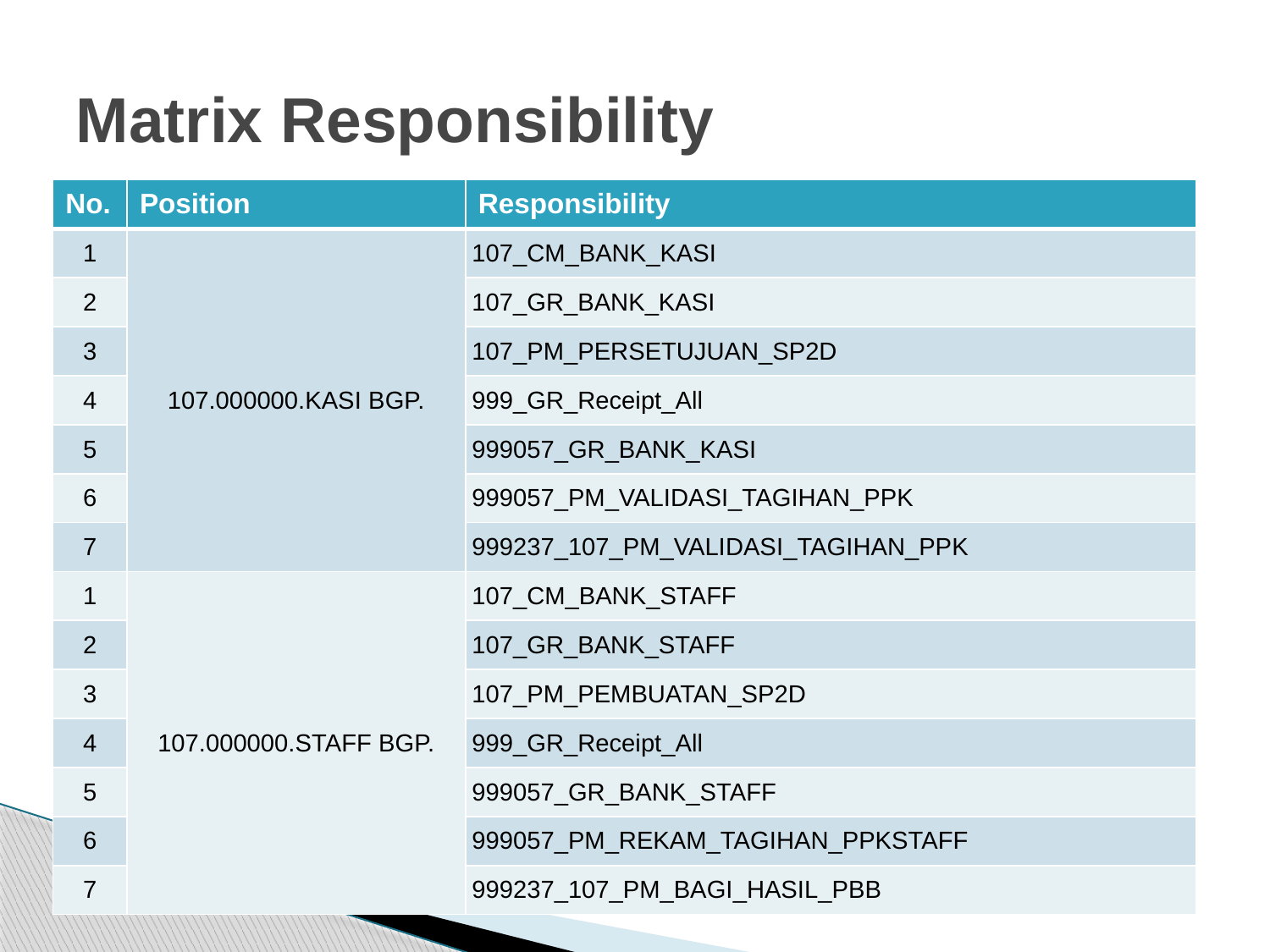

# Matrix Responsibility
| No. | Position | Responsibility |
| --- | --- | --- |
| 1 | 107.000000.KASI BGP. | 107\_CM\_BANK\_KASI |
| 2 |  | 107\_GR\_BANK\_KASI |
| 3 |  | 107\_PM\_PERSETUJUAN\_SP2D |
| 4 |  | 999\_GR\_Receipt\_All |
| 5 |  | 999057\_GR\_BANK\_KASI |
| 6 |  | 999057\_PM\_VALIDASI\_TAGIHAN\_PPK |
| 7 |  | 999237\_107\_PM\_VALIDASI\_TAGIHAN\_PPK |
| 1 | 107.000000.STAFF BGP. | 107\_CM\_BANK\_STAFF |
| 2 |  | 107\_GR\_BANK\_STAFF |
| 3 |  | 107\_PM\_PEMBUATAN\_SP2D |
| 4 |  | 999\_GR\_Receipt\_All |
| 5 |  | 999057\_GR\_BANK\_STAFF |
| 6 |  | 999057\_PM\_REKAM\_TAGIHAN\_PPKSTAFF |
| 7 |  | 999237\_107\_PM\_BAGI\_HASIL\_PBB |